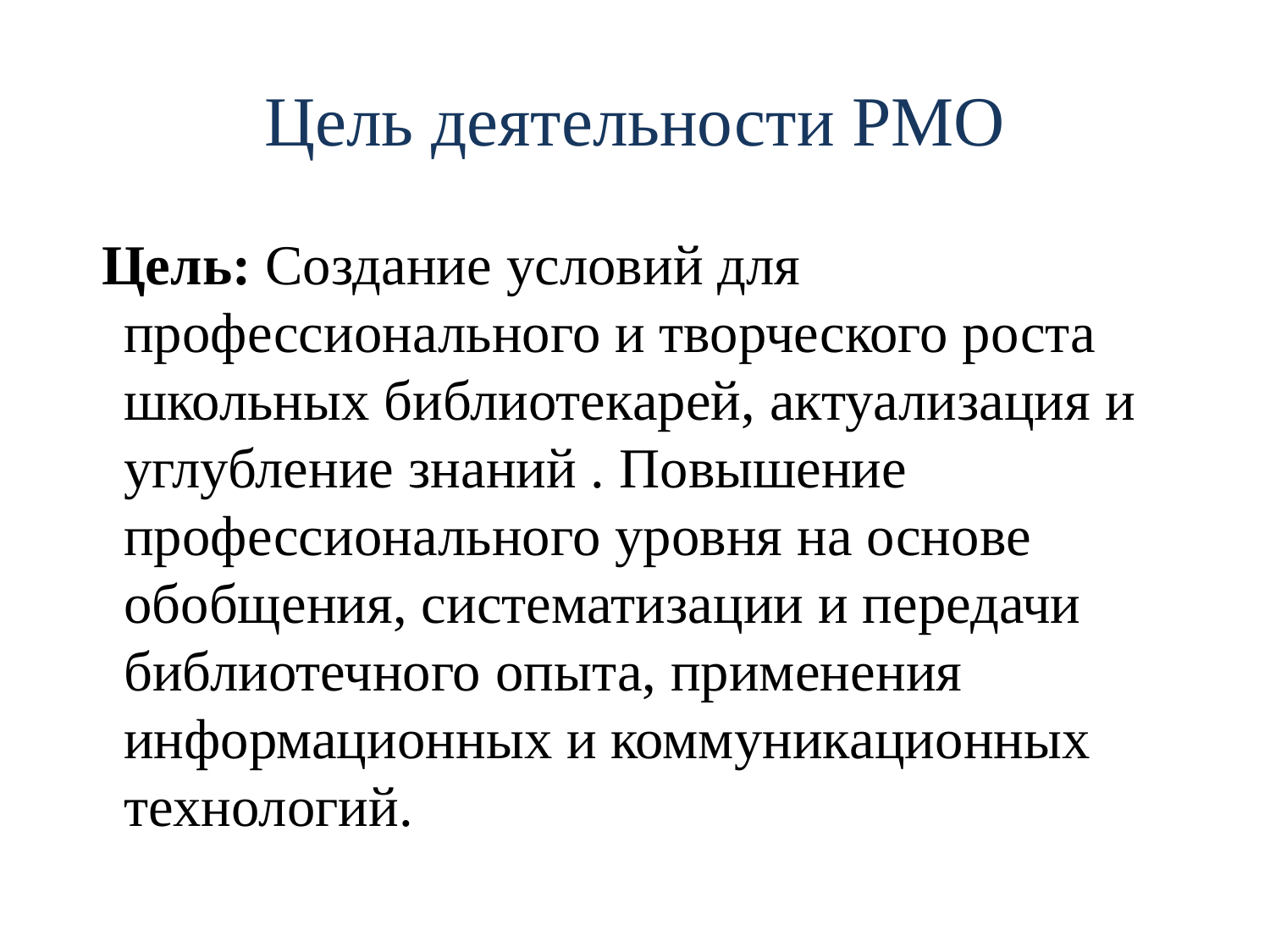

# Цель деятельности РМО
  Цель: Создание условий для профессионального и творческого роста школьных библиотекарей, актуализация и углубление знаний . Повышение профессионального уровня на основе обобщения, систематизации и передачи библиотечного опыта, применения информационных и коммуникационных технологий.